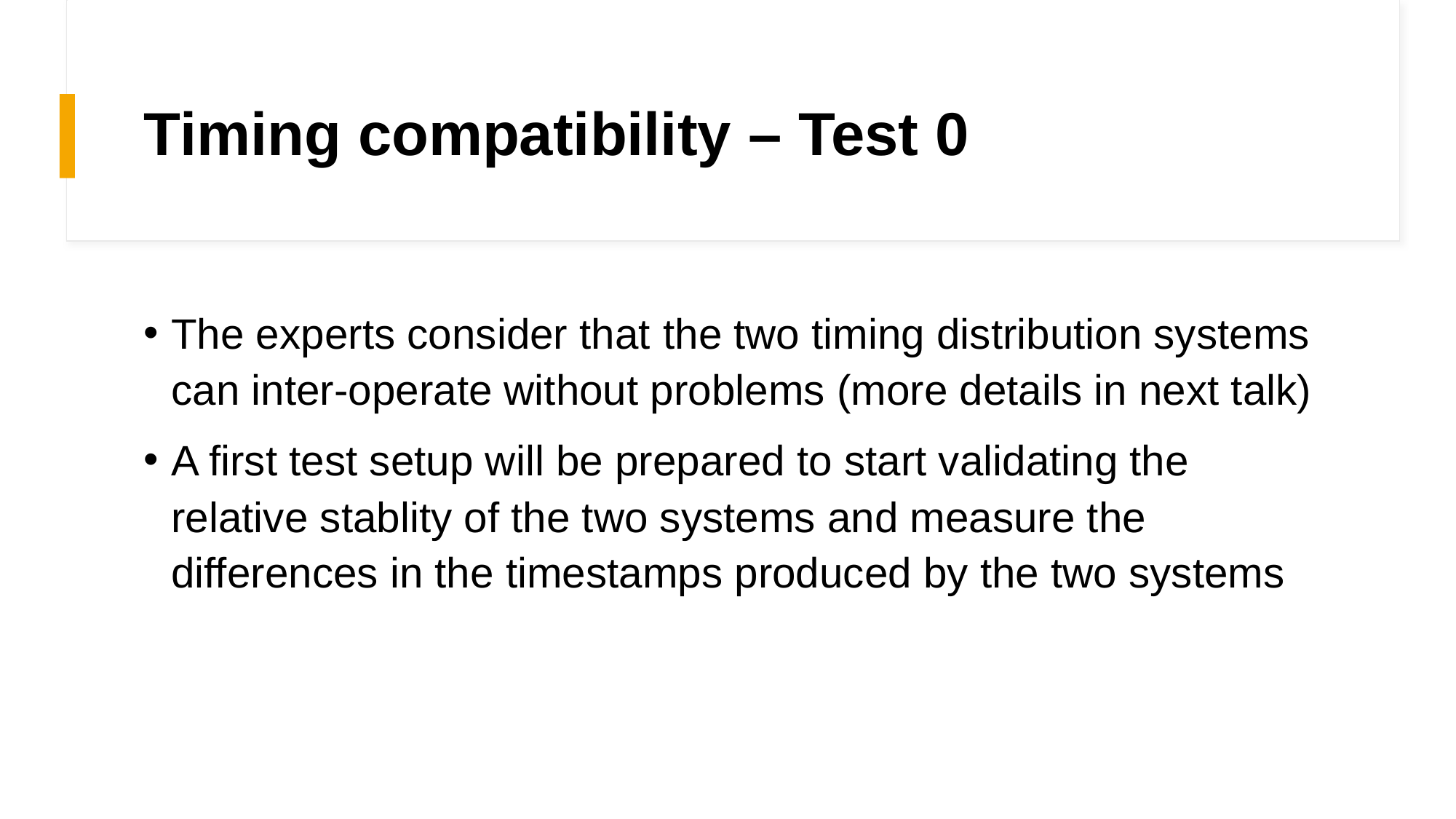

# Timing compatibility – Test 0
The experts consider that the two timing distribution systems can inter-operate without problems (more details in next talk)
A first test setup will be prepared to start validating the relative stablity of the two systems and measure the differences in the timestamps produced by the two systems